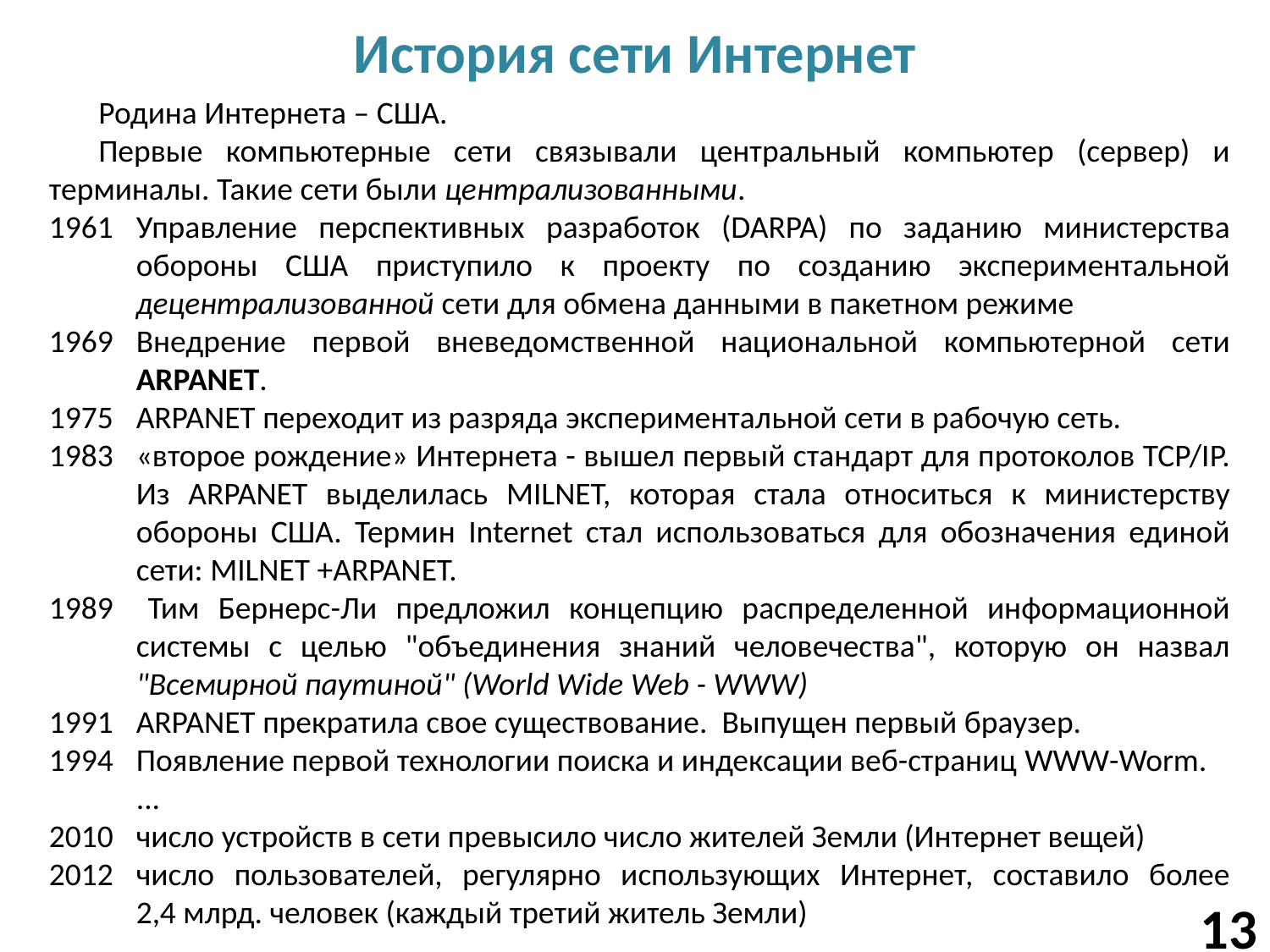

# История сети Интернет
Родина Интернета – США.
Первые компьютерные сети связывали центральный компьютер (сервер) и терминалы. Такие сети были централизованными.
Управление перспективных разработок (DARPA) по заданию министерства обороны США приступило к проекту по созданию экспериментальной децентрализованной сети для обмена данными в пакетном режиме
1969	Внедрение первой вневедомственной национальной компьютерной сети ARPANET.
1975	ARPANET переходит из разряда экспериментальной сети в рабочую сеть.
«второе рождение» Интернета - вышел первый стандарт для протоколов TCP/IP. Из ARPANET выделилась MILNET, которая стала относиться к министерству обороны США. Термин Internet стал использоваться для обозначения единой сети: MILNET +ARPANET.
1989 	Тим Бернерс-Ли предложил концепцию распределенной информационной системы с целью "объединения знаний человечества", которую он назвал "Всемирной паутиной" (World Wide Web - WWW)
ARPANET прекратила свое существование.  Выпущен первый браузер.
1994	Появление первой технологии поиска и индексации веб-страниц WWW-Worm.
	...
2010	число устройств в сети превысило число жителей Земли (Интернет вещей)
2012	число пользователей, регулярно использующих Интернет, составило более 2,4 млрд. человек (каждый третий житель Земли)
13